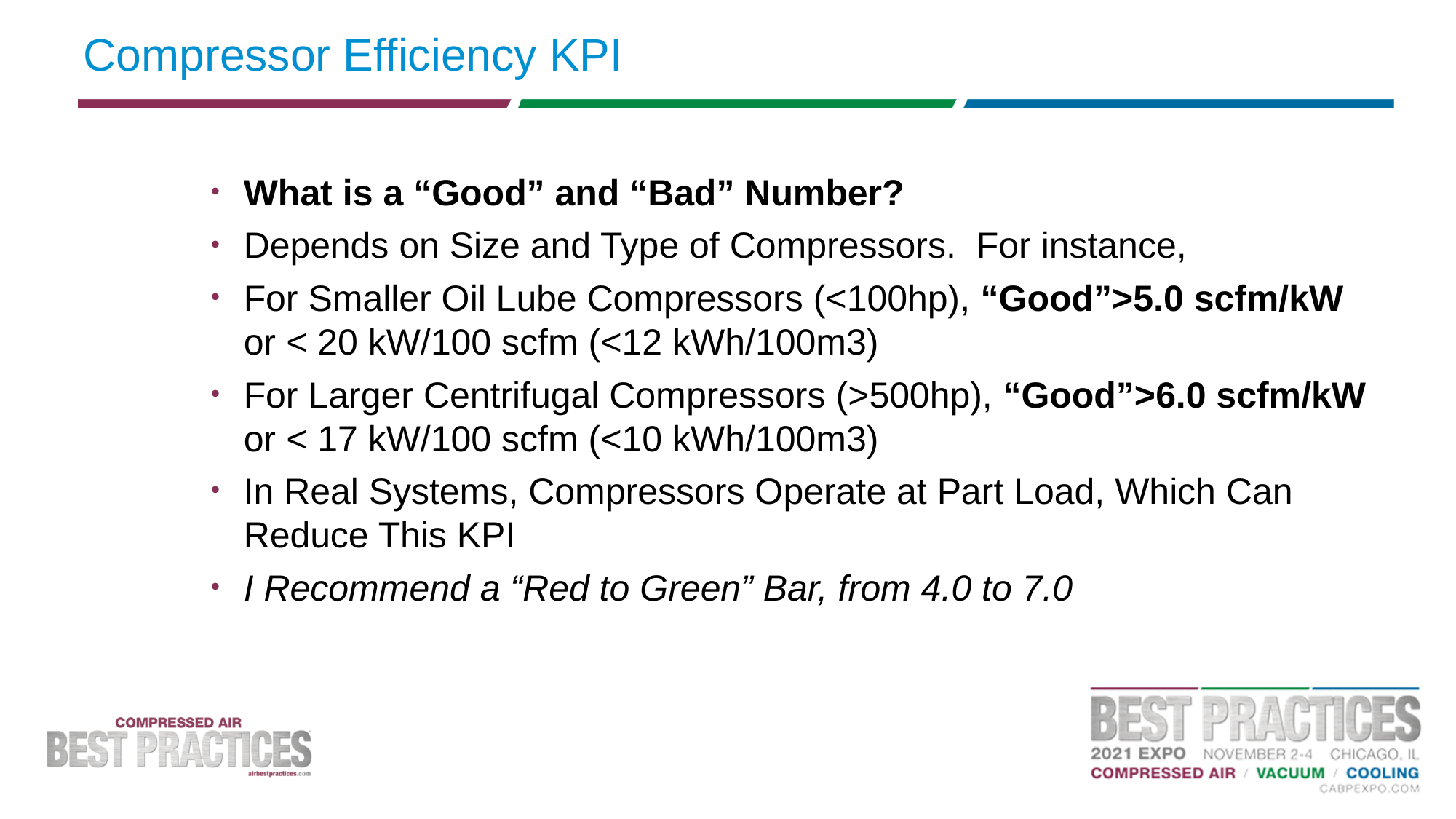

# Compressor Efficiency KPI
What is a “Good” and “Bad” Number?
Depends on Size and Type of Compressors.  For instance,
For Smaller Oil Lube Compressors (<100hp), “Good”>5.0 scfm/kW or < 20 kW/100 scfm (<12 kWh/100m3)
For Larger Centrifugal Compressors (>500hp), “Good”>6.0 scfm/kW or < 17 kW/100 scfm (<10 kWh/100m3)
In Real Systems, Compressors Operate at Part Load, Which Can Reduce This KPI
I Recommend a “Red to Green” Bar, from 4.0 to 7.0